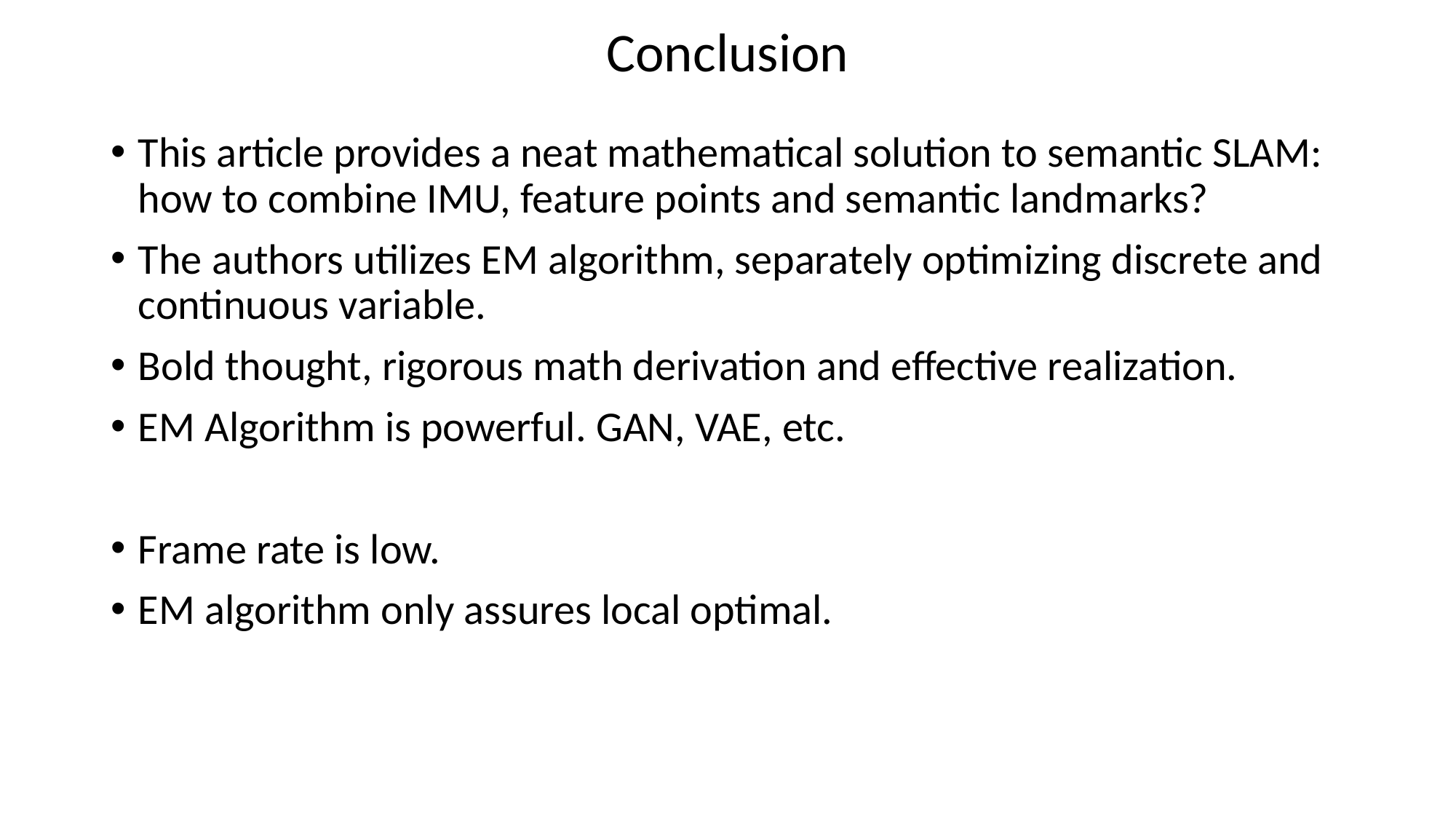

# Conclusion
This article provides a neat mathematical solution to semantic SLAM: how to combine IMU, feature points and semantic landmarks?
The authors utilizes EM algorithm, separately optimizing discrete and continuous variable.
Bold thought, rigorous math derivation and effective realization.
EM Algorithm is powerful. GAN, VAE, etc.

Frame rate is low.
EM algorithm only assures local optimal.